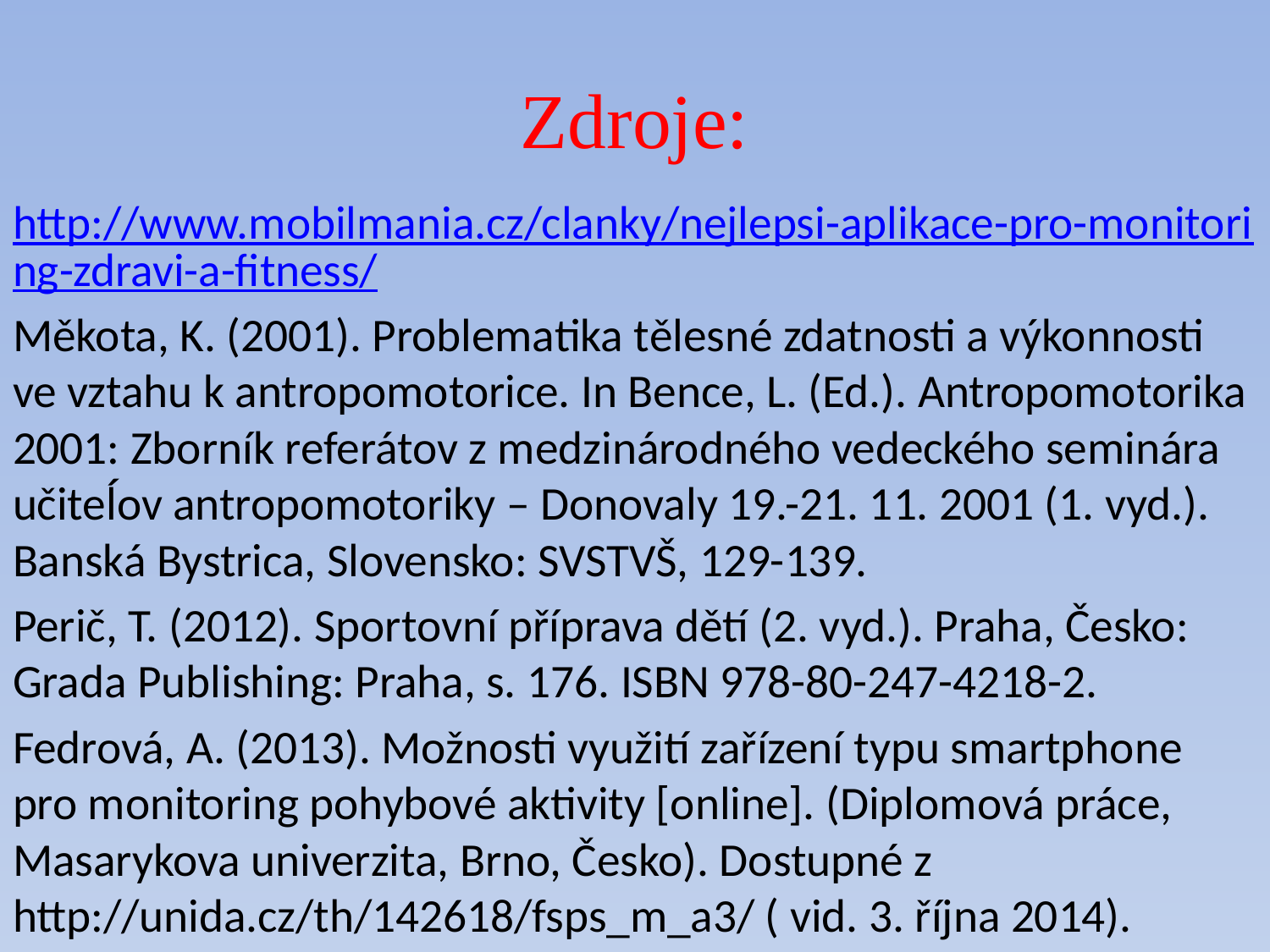

# Zdroje:
http://www.mobilmania.cz/clanky/nejlepsi-aplikace-pro-monitoring-zdravi-a-fitness/
Měkota, K. (2001). Problematika tělesné zdatnosti a výkonnosti ve vztahu k antropomotorice. In Bence, L. (Ed.). Antropomotorika 2001: Zborník referátov z medzinárodného vedeckého seminára učiteĺov antropomotoriky – Donovaly 19.-21. 11. 2001 (1. vyd.). Banská Bystrica, Slovensko: SVSTVŠ, 129-139.
Perič, T. (2012). Sportovní příprava dětí (2. vyd.). Praha, Česko: Grada Publishing: Praha, s. 176. ISBN 978-80-247-4218-2.
Fedrová, A. (2013). Možnosti využití zařízení typu smartphone pro monitoring pohybové aktivity [online]. (Diplomová práce, Masarykova univerzita, Brno, Česko). Dostupné z http://unida.cz/th/142618/fsps_m_a3/ ( vid. 3. října 2014).